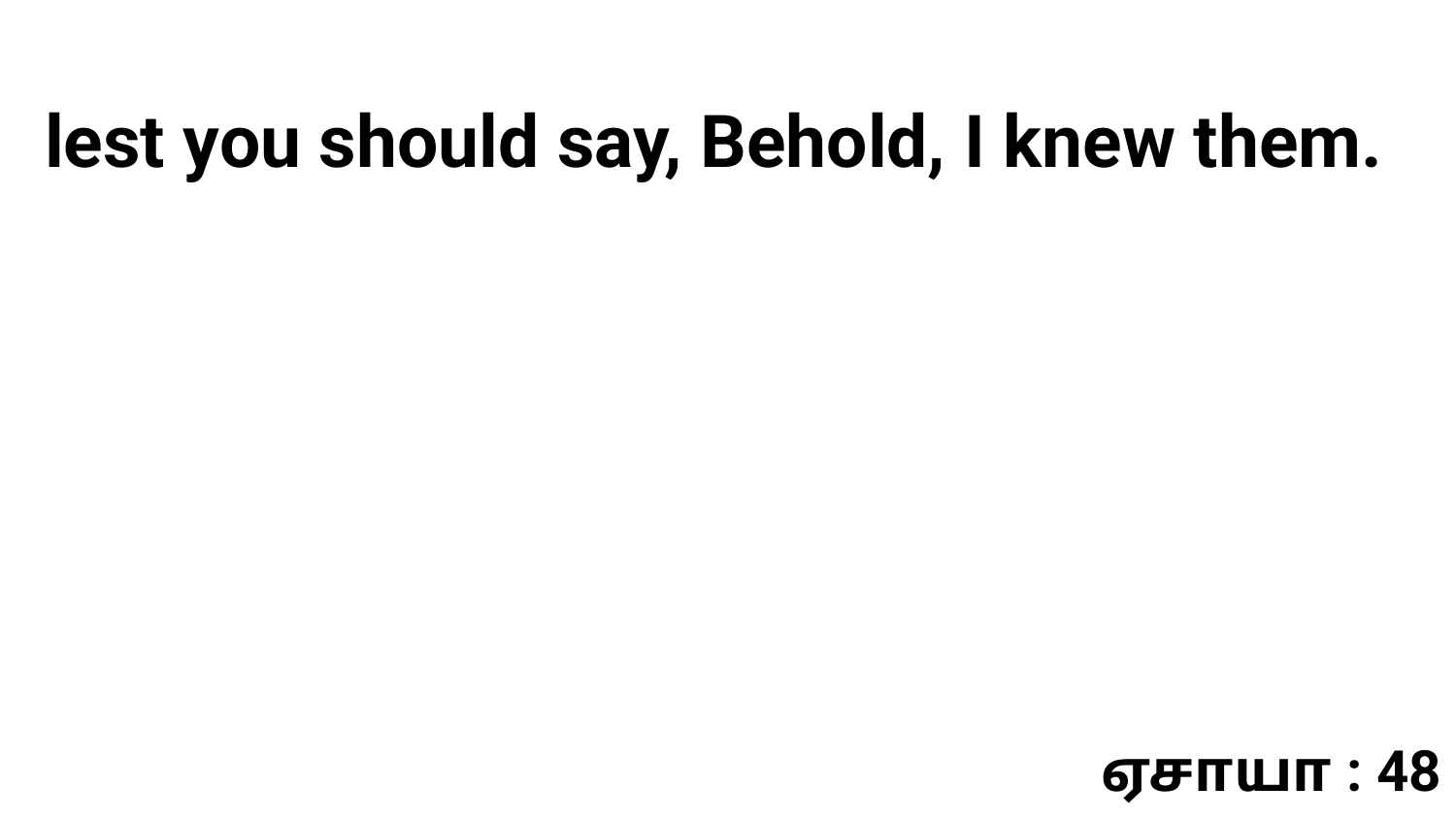

lest you should say, Behold, I knew them.
ஏசாயா : 48